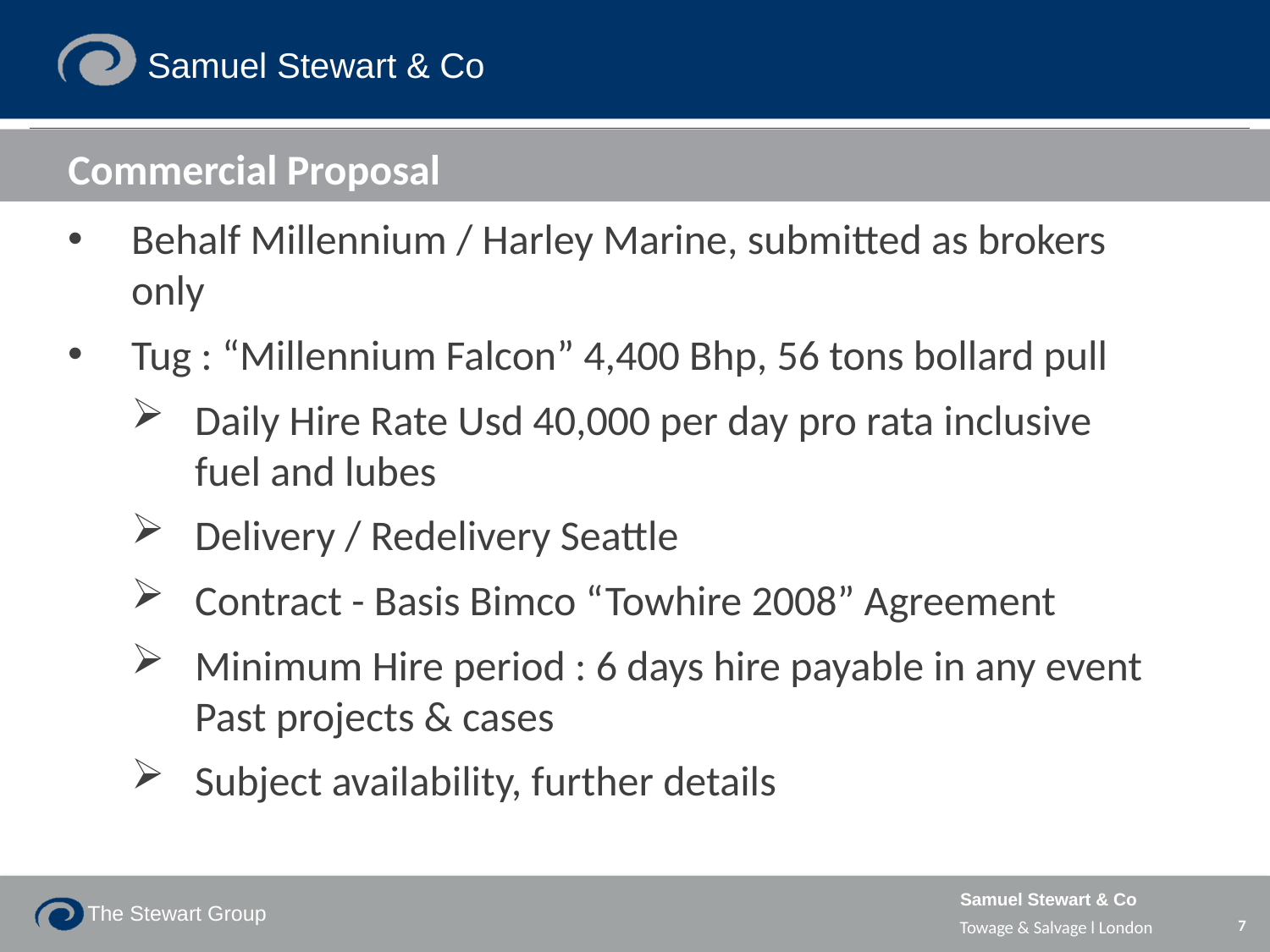

Commercial Proposal
Behalf Millennium / Harley Marine, submitted as brokers only
Tug : “Millennium Falcon” 4,400 Bhp, 56 tons bollard pull
Daily Hire Rate Usd 40,000 per day pro rata inclusive fuel and lubes
Delivery / Redelivery Seattle
Contract - Basis Bimco “Towhire 2008” Agreement
Minimum Hire period : 6 days hire payable in any event Past projects & cases
Subject availability, further details

7
Towage & Salvage l London